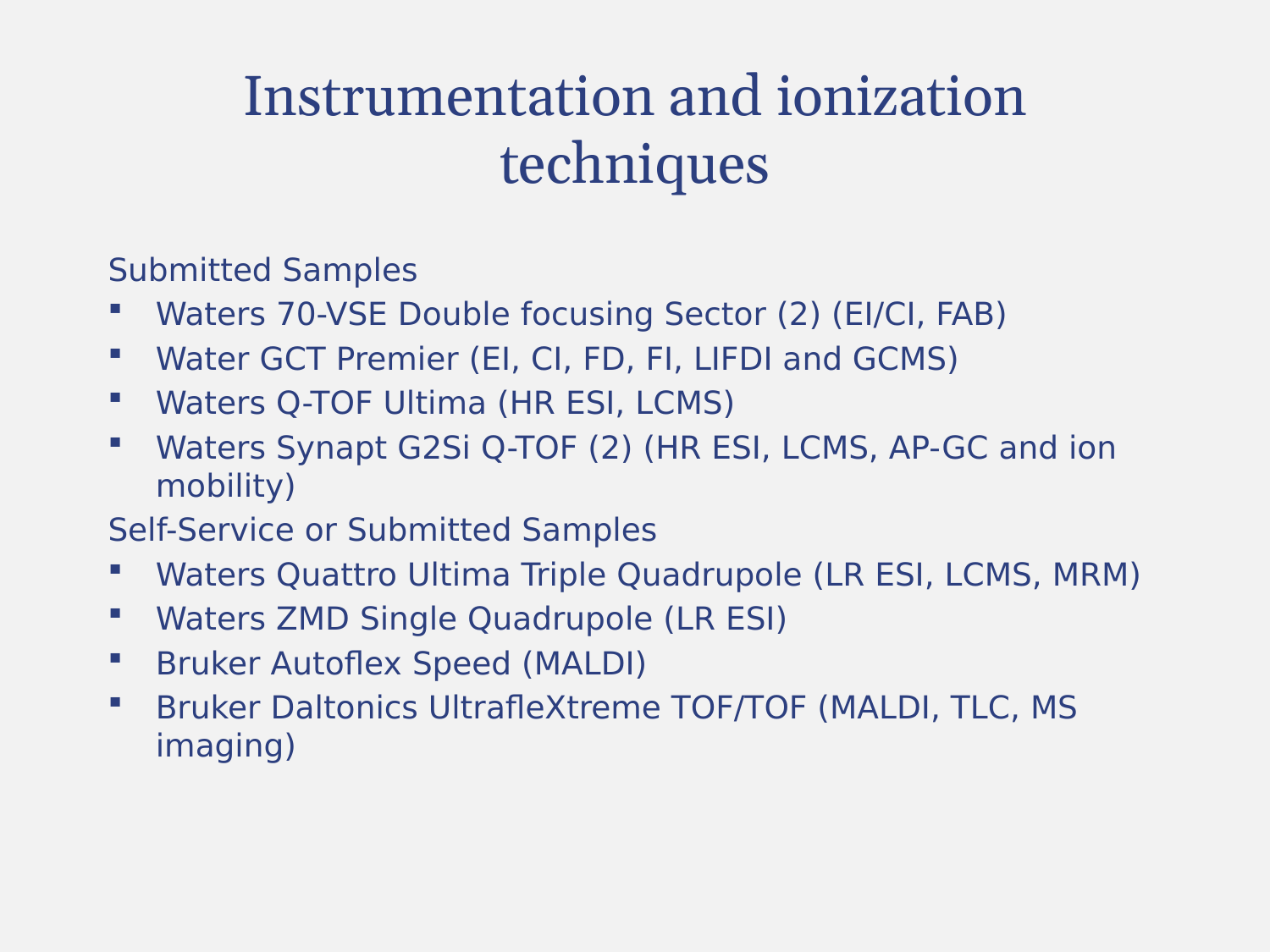

# Instrumentation and ionization techniques
Submitted Samples
Waters 70-VSE Double focusing Sector (2) (EI/CI, FAB)
Water GCT Premier (EI, CI, FD, FI, LIFDI and GCMS)
Waters Q-TOF Ultima (HR ESI, LCMS)
Waters Synapt G2Si Q-TOF (2) (HR ESI, LCMS, AP-GC and ion mobility)
Self-Service or Submitted Samples
Waters Quattro Ultima Triple Quadrupole (LR ESI, LCMS, MRM)
Waters ZMD Single Quadrupole (LR ESI)
Bruker Autoflex Speed (MALDI)
Bruker Daltonics UltrafleXtreme TOF/TOF (MALDI, TLC, MS imaging)